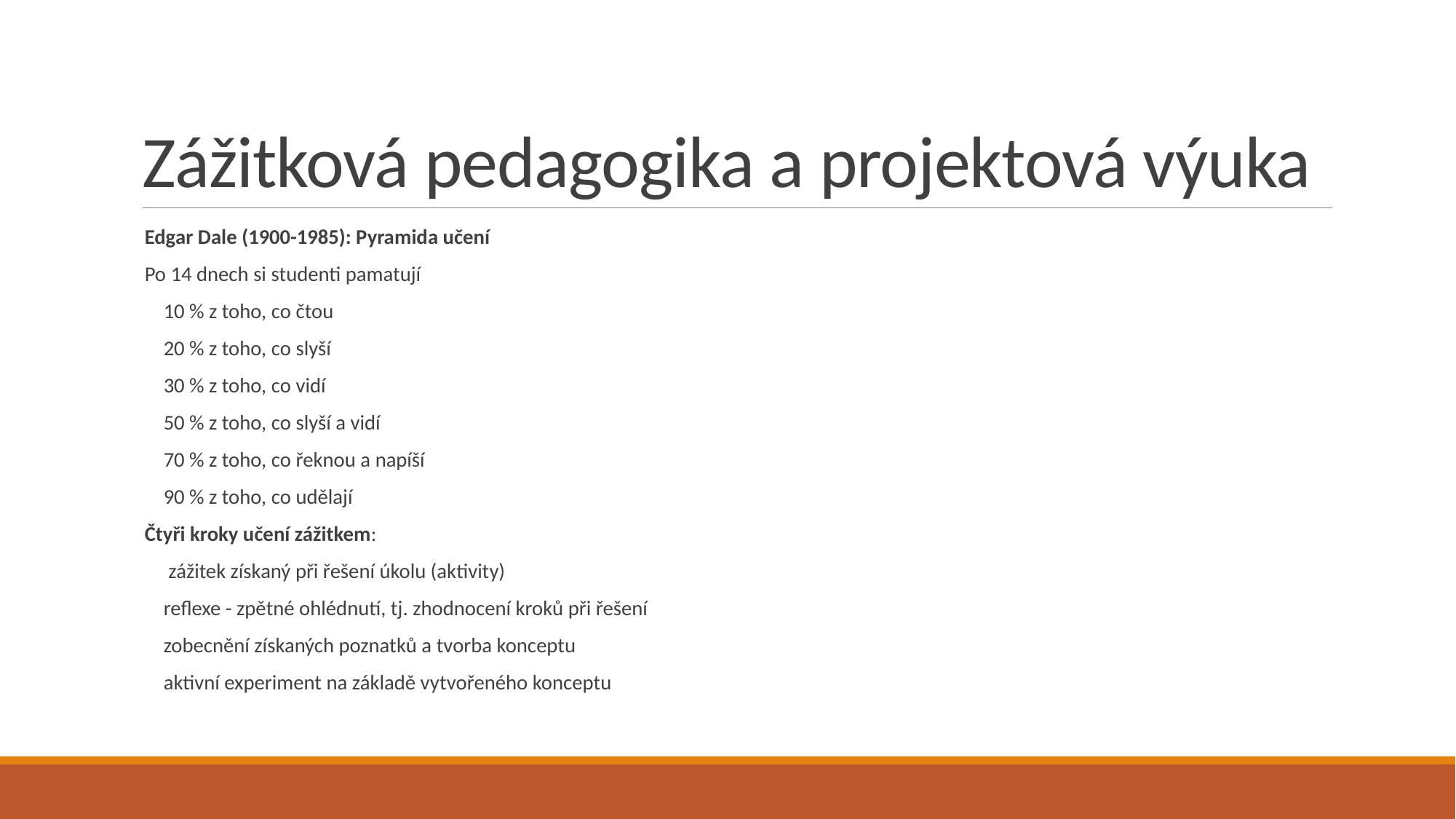

# Zážitková pedagogika a projektová výuka
Edgar Dale (1900-1985): Pyramida učení
Po 14 dnech si studenti pamatují
    10 % z toho, co čtou
    20 % z toho, co slyší
    30 % z toho, co vidí
    50 % z toho, co slyší a vidí
    70 % z toho, co řeknou a napíší
    90 % z toho, co udělají
Čtyři kroky učení zážitkem:
     zážitek získaný při řešení úkolu (aktivity)
    reflexe - zpětné ohlédnutí, tj. zhodnocení kroků při řešení
    zobecnění získaných poznatků a tvorba konceptu
    aktivní experiment na základě vytvořeného konceptu